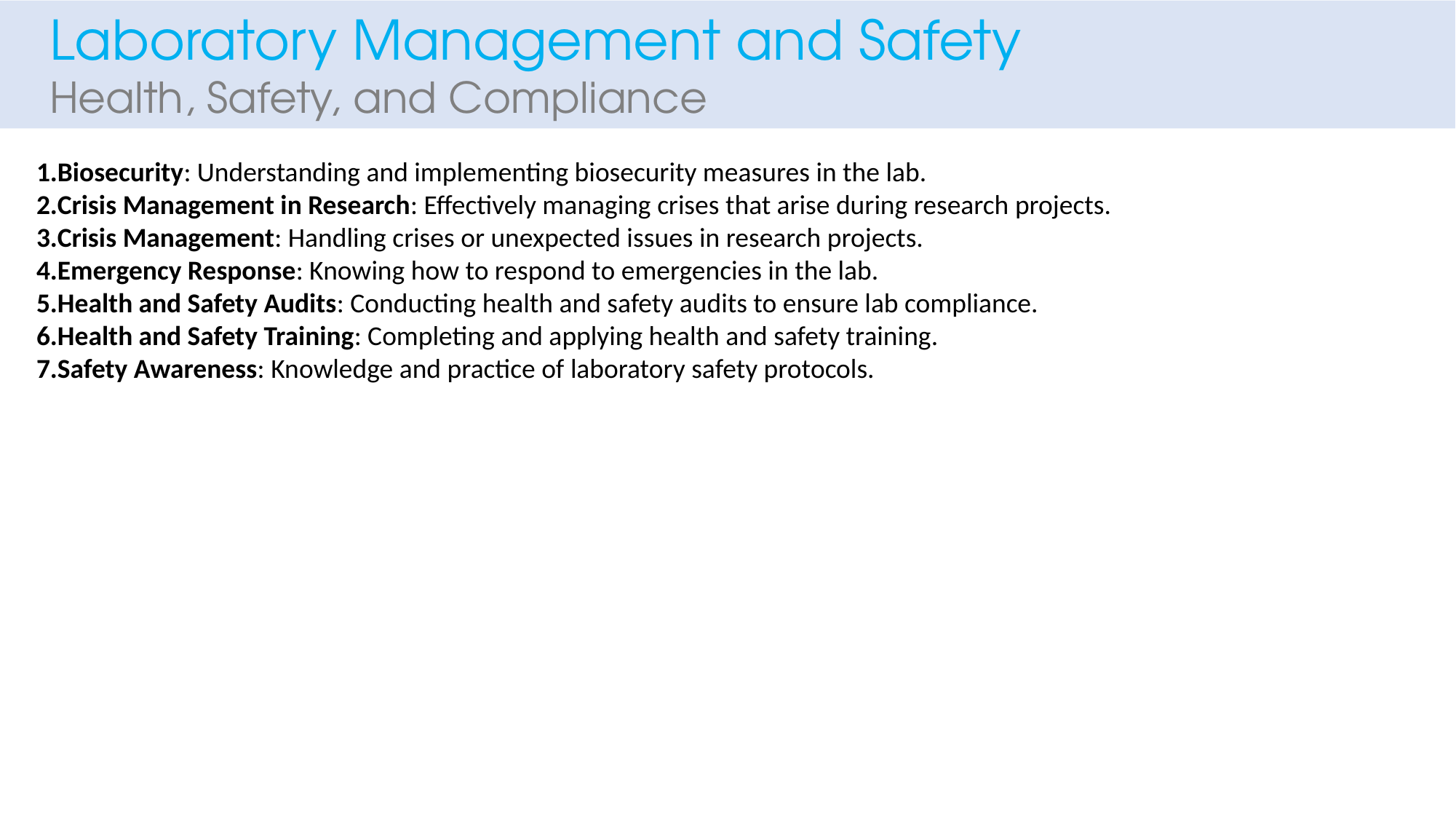

Laboratory Management and Safety
Health, Safety, and Compliance

Biosecurity: Understanding and implementing biosecurity measures in the lab.
Crisis Management in Research: Effectively managing crises that arise during research projects.
Crisis Management: Handling crises or unexpected issues in research projects.
Emergency Response: Knowing how to respond to emergencies in the lab.
Health and Safety Audits: Conducting health and safety audits to ensure lab compliance.
Health and Safety Training: Completing and applying health and safety training.
Safety Awareness: Knowledge and practice of laboratory safety protocols.